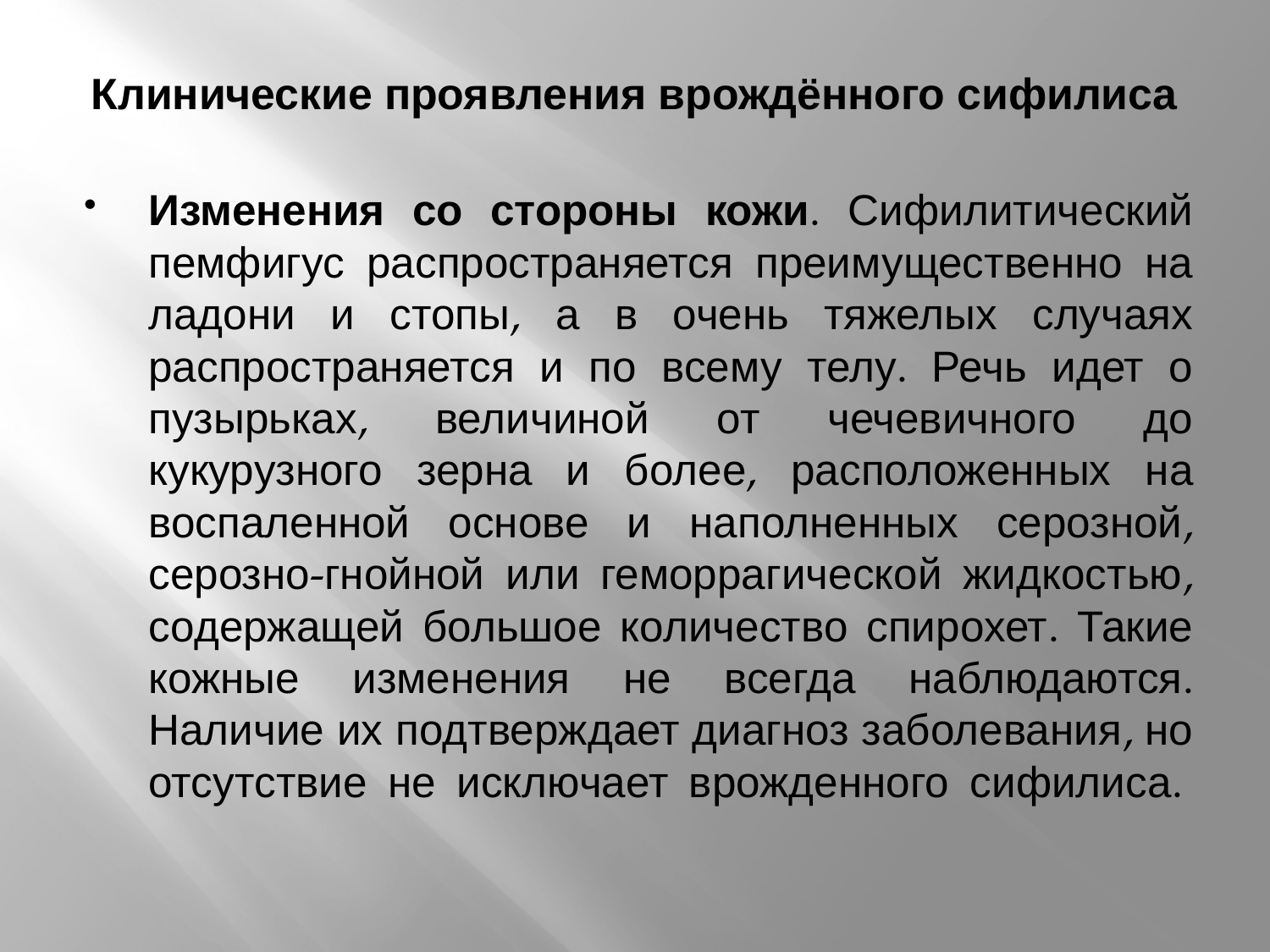

# Клинические проявления врождённого сифилиса
Изменения со стороны кожи. Сифилитический пемфигус распространяется преимущественно на ладони и стопы, а в очень тяжелых случаях распространяется и по всему телу. Речь идет о пузырьках, величиной от чечевичного до кукурузного зерна и более, расположенных на воспаленной основе и наполненных серозной, серозно-гнойной или геморрагической жидкостью, содержащей большое количество спирохет. Такие кожные изменения не всегда наблюдаются. Наличие их подтверждает диагноз заболевания, но отсутствие не исключает врожденного сифилиса.